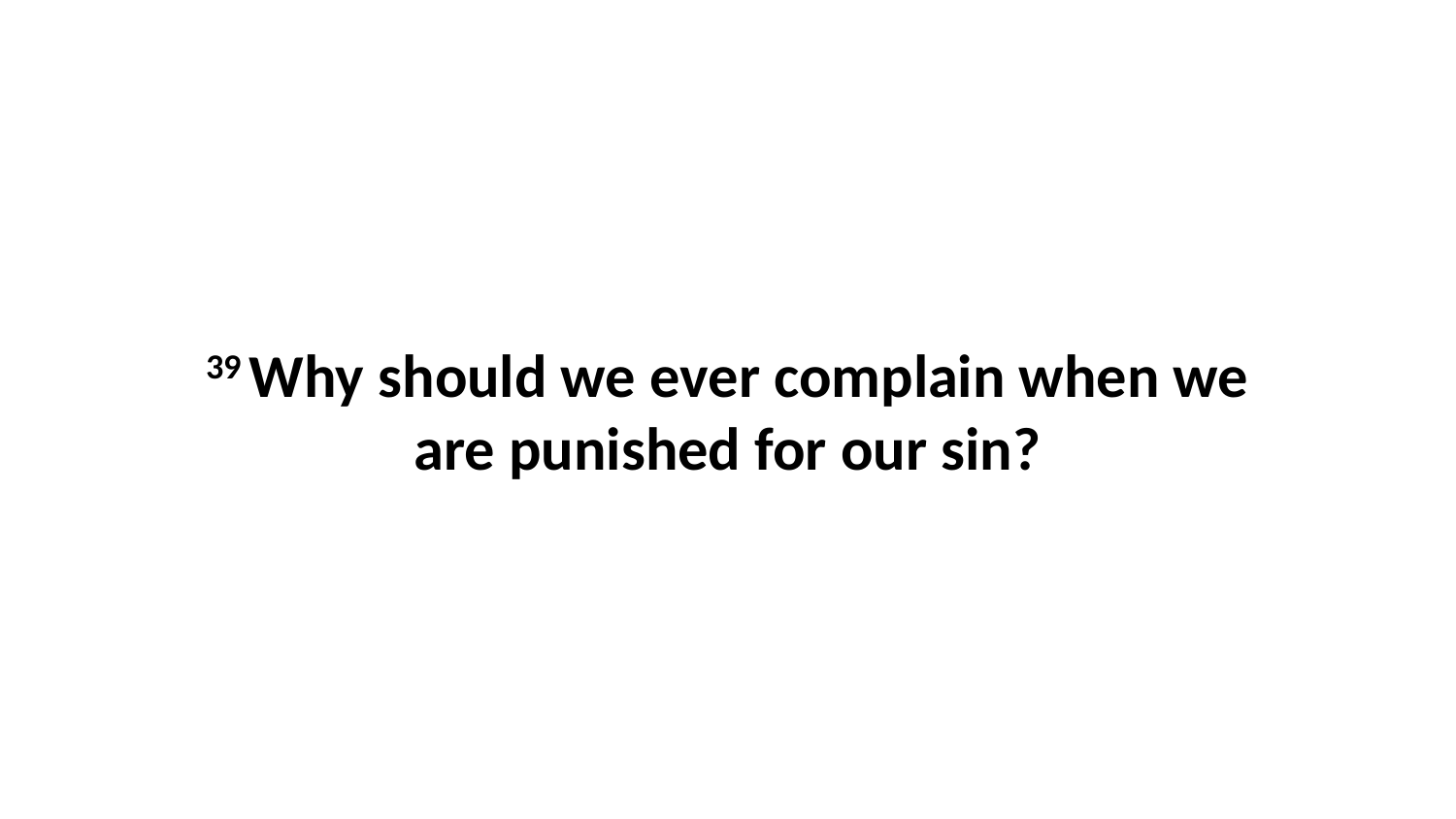

39 Why should we ever complain when we are punished for our sin?